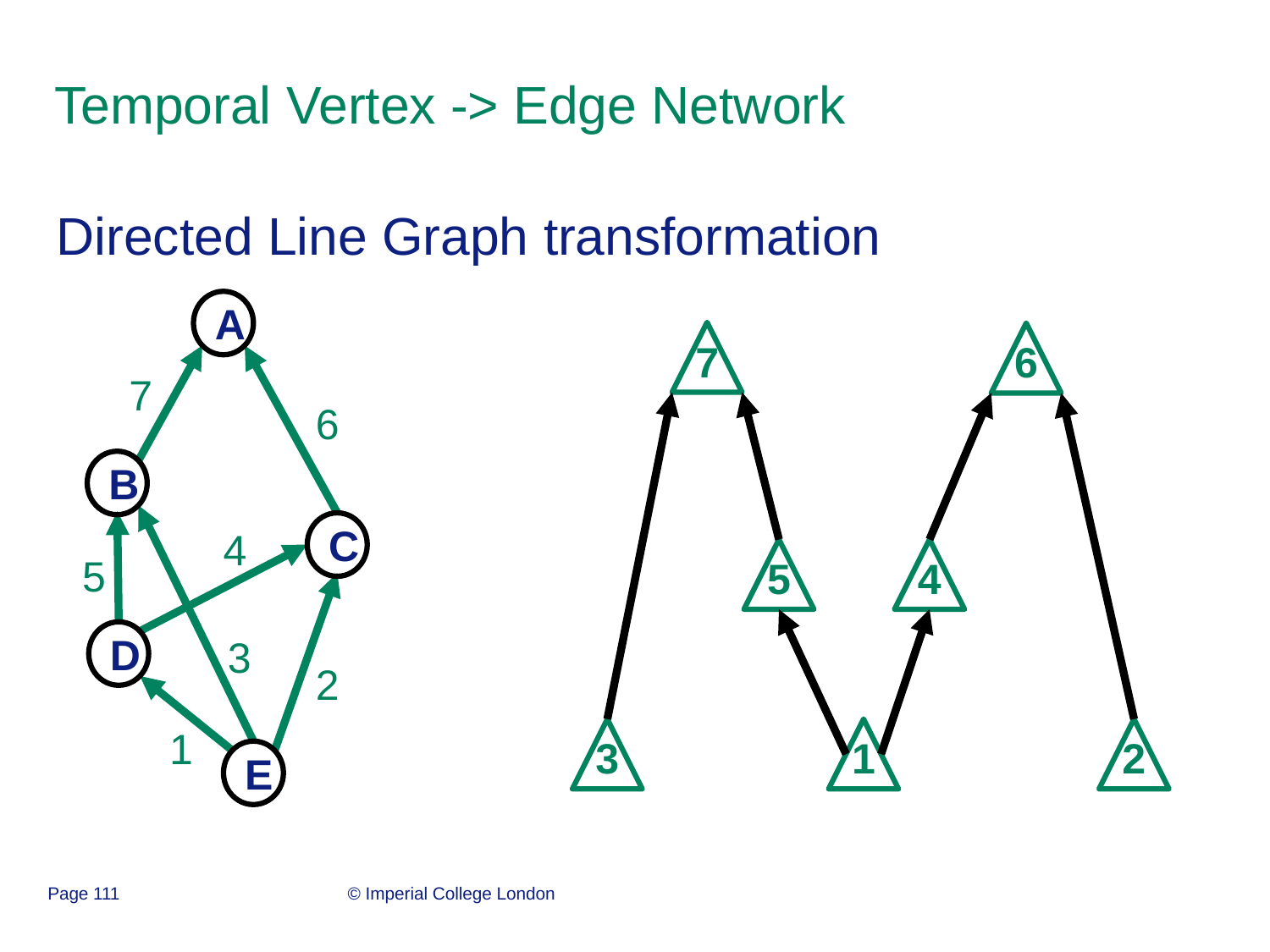

# Temporal Vertex -> Edge Network
Directed Line Graph transformation
A
B
C
D
E
7
6
7
6
4
5
4
5
3
2
1
3
1
2
Page 111
© Imperial College London